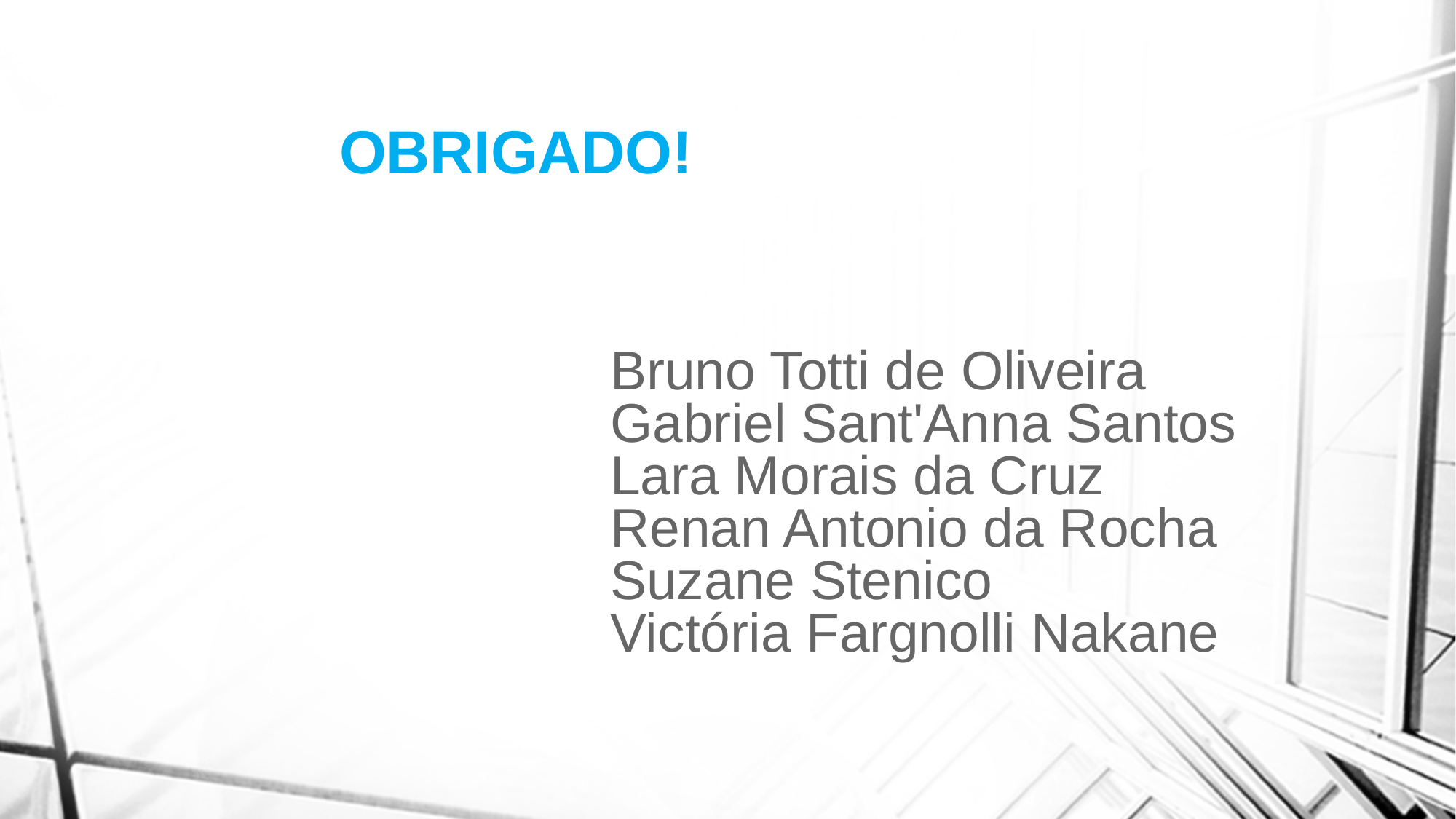

# OBRIGADO!
Bruno Totti de Oliveira
Gabriel Sant'Anna Santos
Lara Morais da Cruz
Renan Antonio da Rocha
Suzane Stenico
Victória Fargnolli Nakane